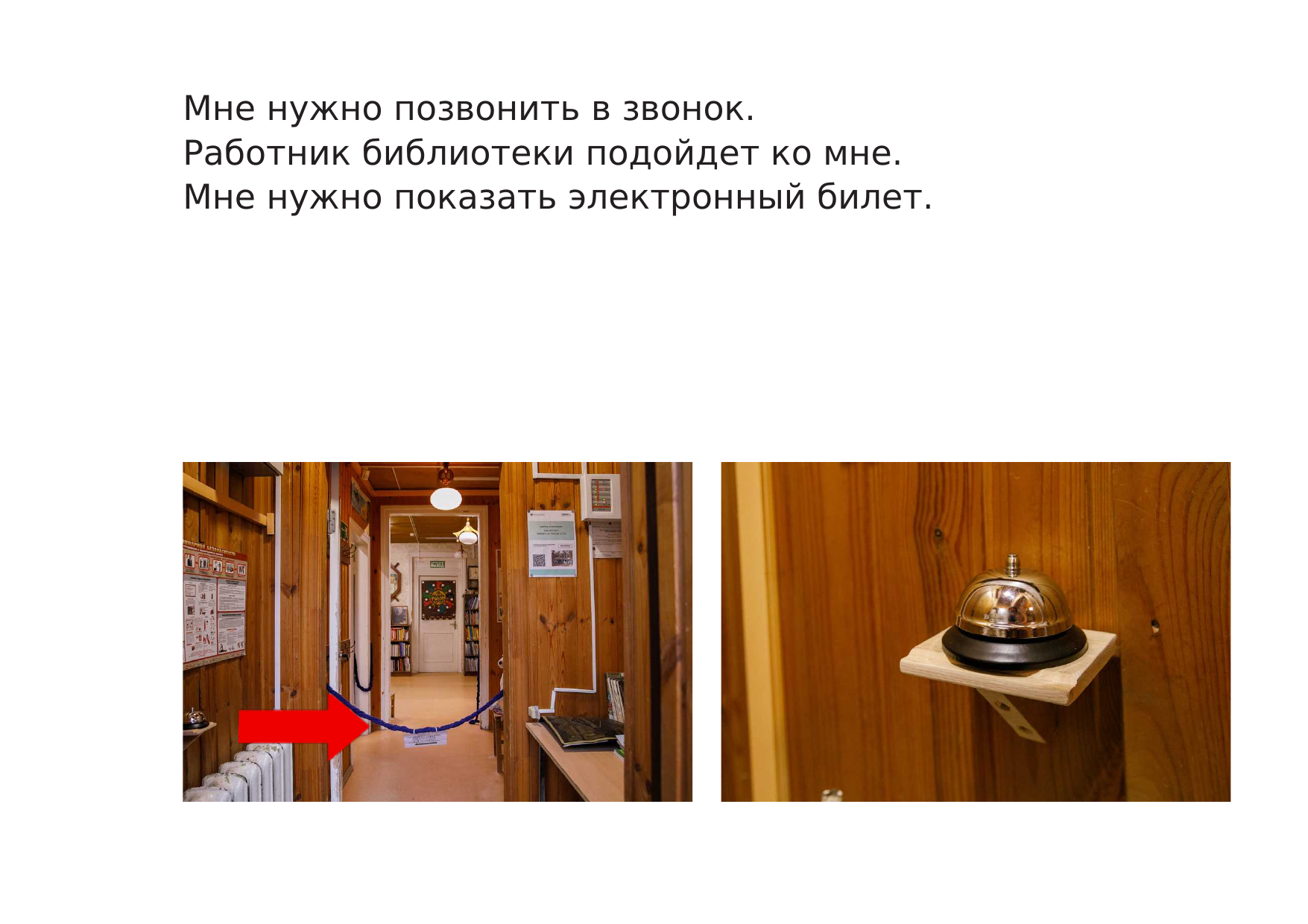

Мне нужно позвонить в звонок.
Работник библиотеки подойдет ко мне.
Мне нужно показать электронный билет.